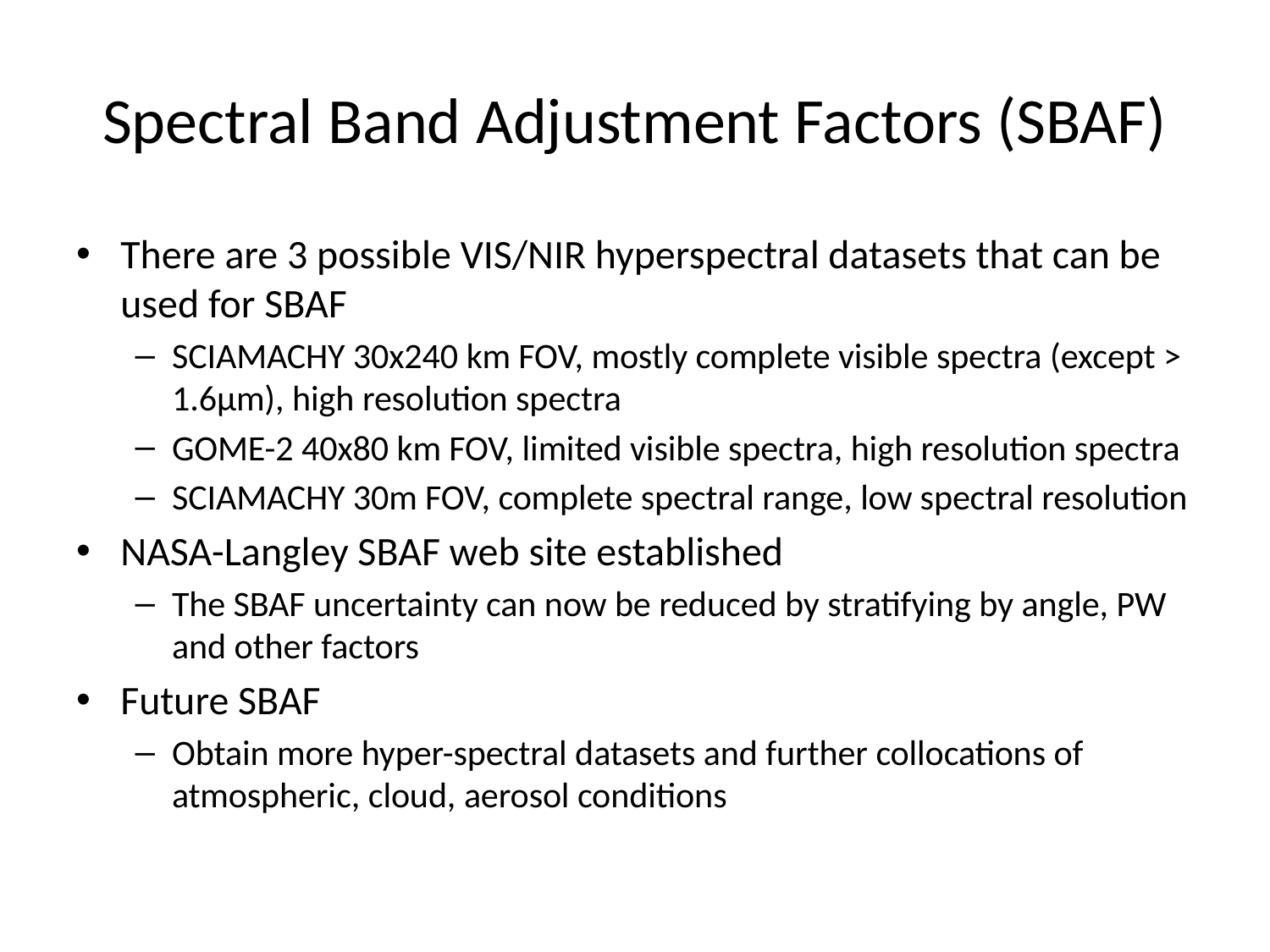

# Spectral Band Adjustment Factors (SBAF)
There are 3 possible VIS/NIR hyperspectral datasets that can be used for SBAF
SCIAMACHY 30x240 km FOV, mostly complete visible spectra (except > 1.6µm), high resolution spectra
GOME-2 40x80 km FOV, limited visible spectra, high resolution spectra
SCIAMACHY 30m FOV, complete spectral range, low spectral resolution
NASA-Langley SBAF web site established
The SBAF uncertainty can now be reduced by stratifying by angle, PW and other factors
Future SBAF
Obtain more hyper-spectral datasets and further collocations of atmospheric, cloud, aerosol conditions